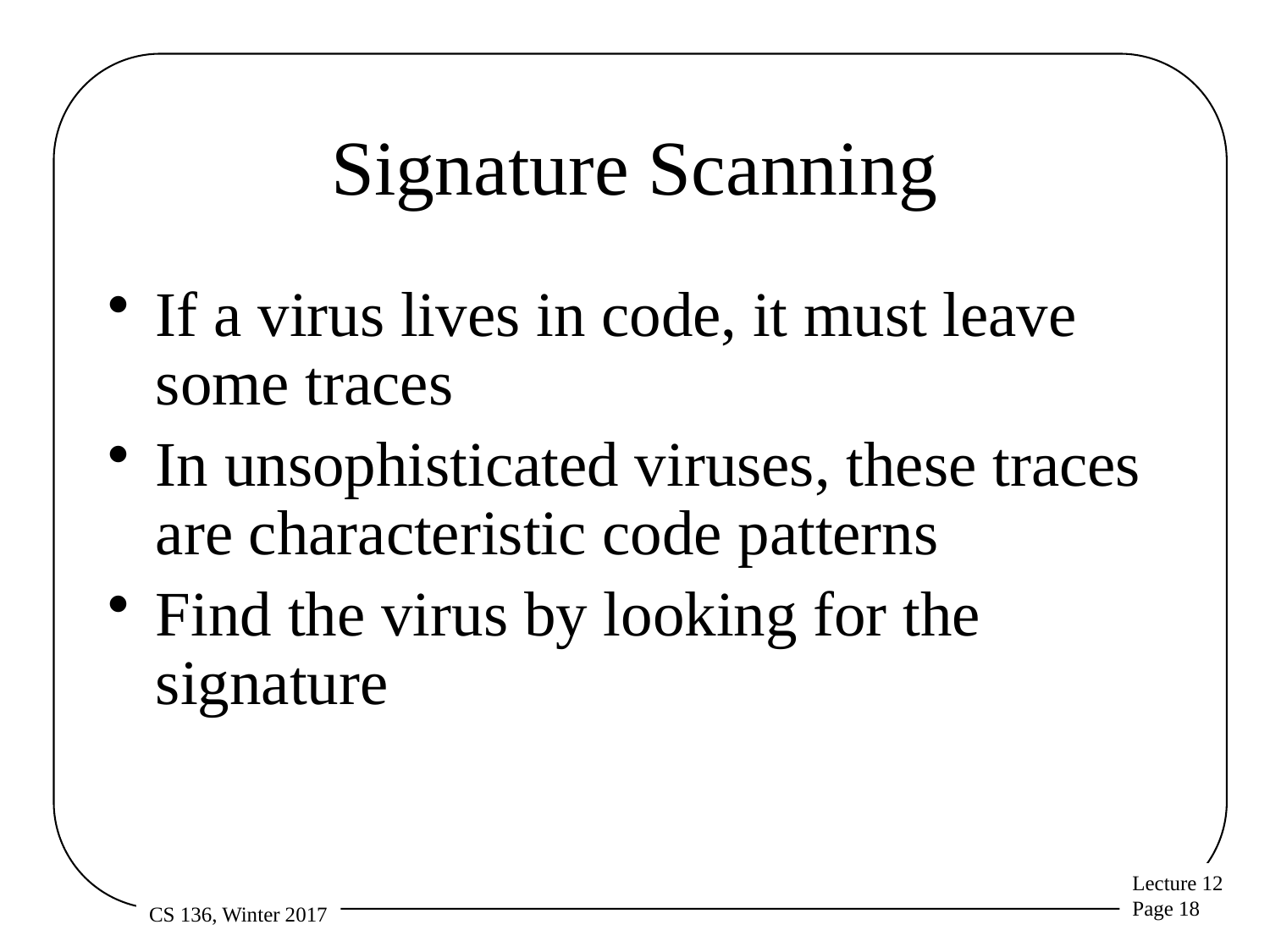

# Signature Scanning
If a virus lives in code, it must leave some traces
In unsophisticated viruses, these traces are characteristic code patterns
Find the virus by looking for the signature